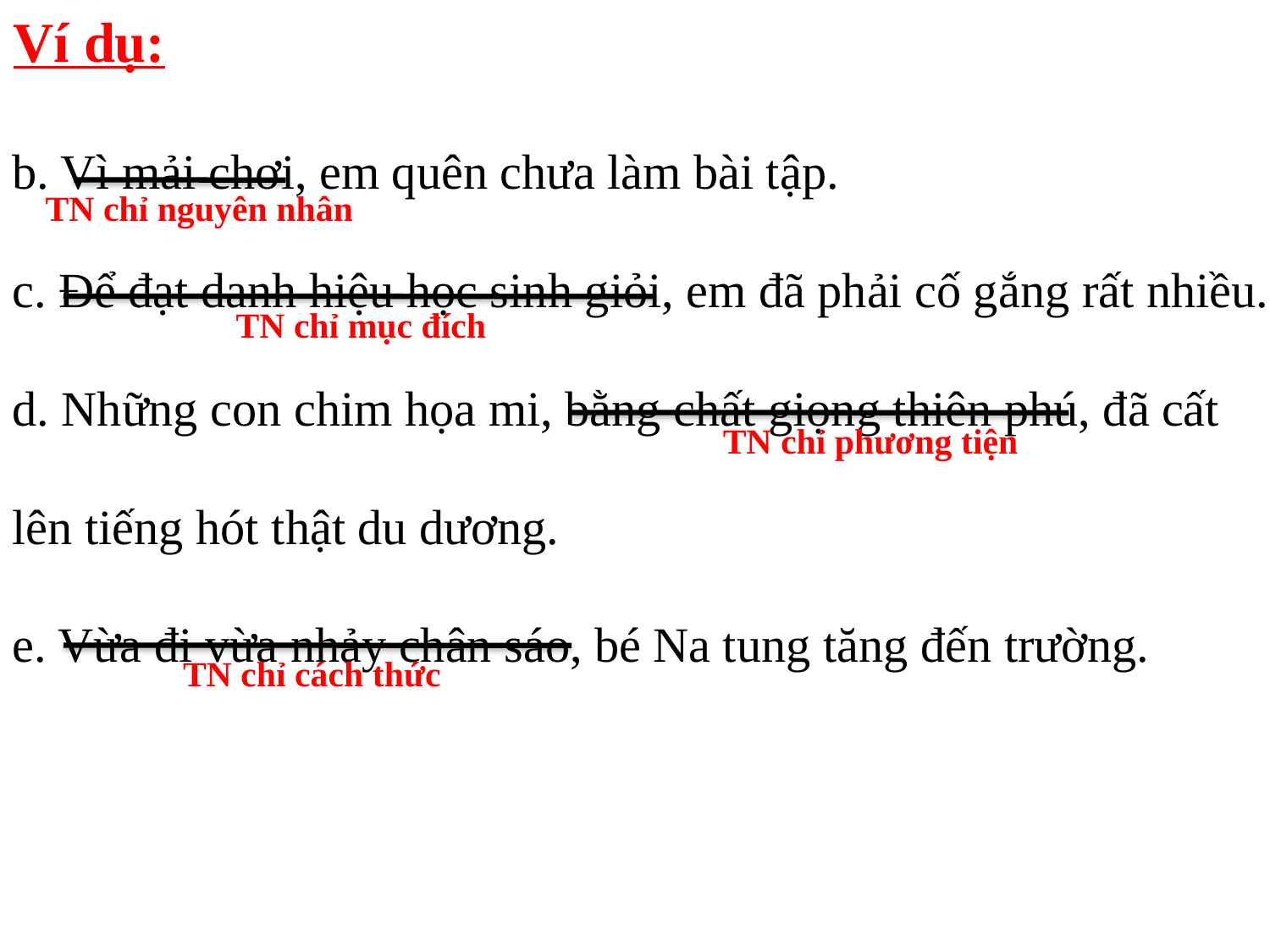

Ví dụ:
b. Vì mải chơi, em quên chưa làm bài tập.
c. Để đạt danh hiệu học sinh giỏi, em đã phải cố gắng rất nhiều.
d. Những con chim họa mi, bằng chất giọng thiên phú, đã cất lên tiếng hót thật du dương.
e. Vừa đi vừa nhảy chân sáo, bé Na tung tăng đến trường.

TN chỉ nguyên nhân
TN chỉ mục đích
TN chỉ phương tiện
TN chỉ cách thức